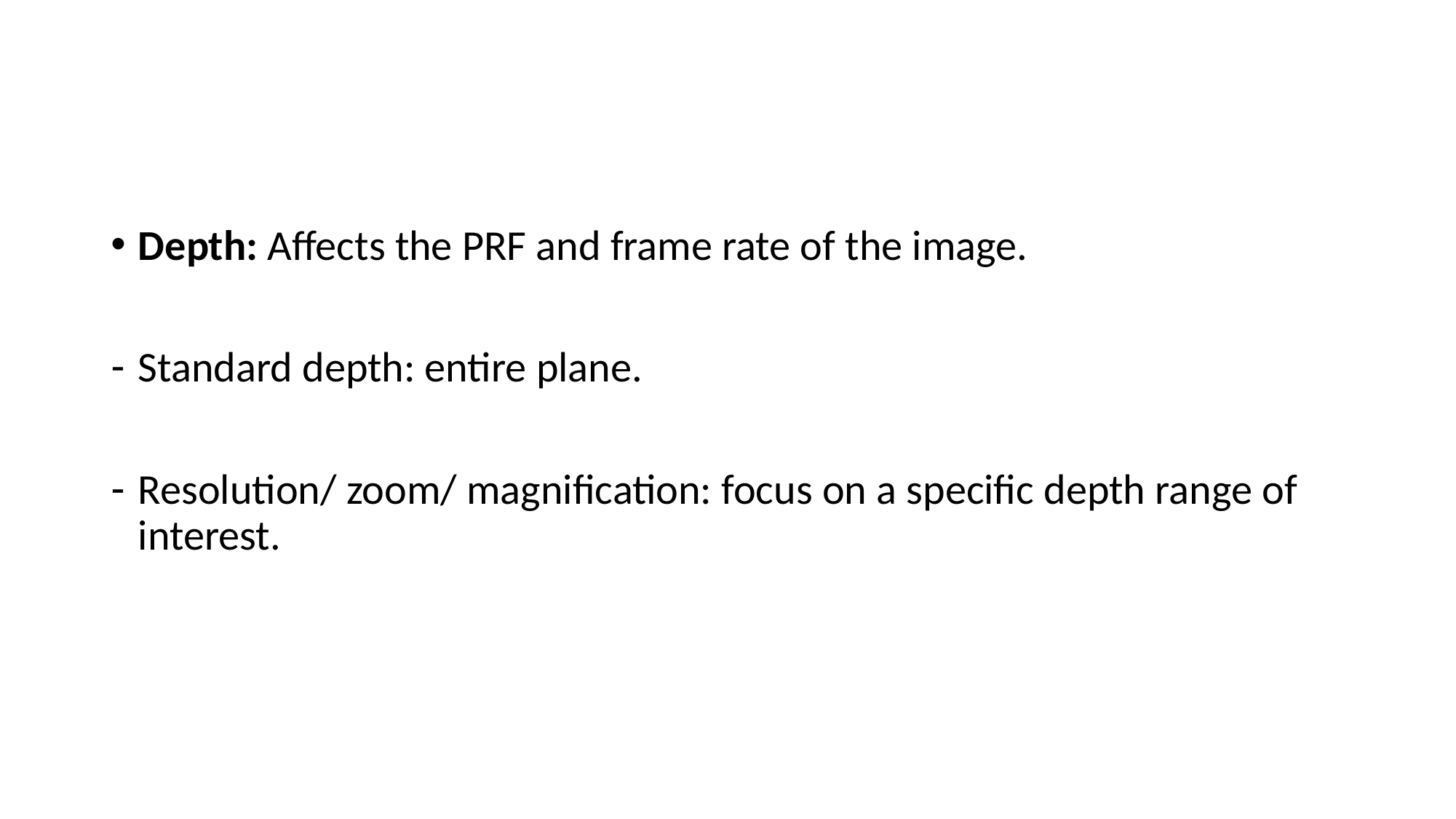

#
Depth: Affects the PRF and frame rate of the image.

Standard depth: entire plane.

Resolution/ zoom/ magnification: focus on a specific depth range of interest.